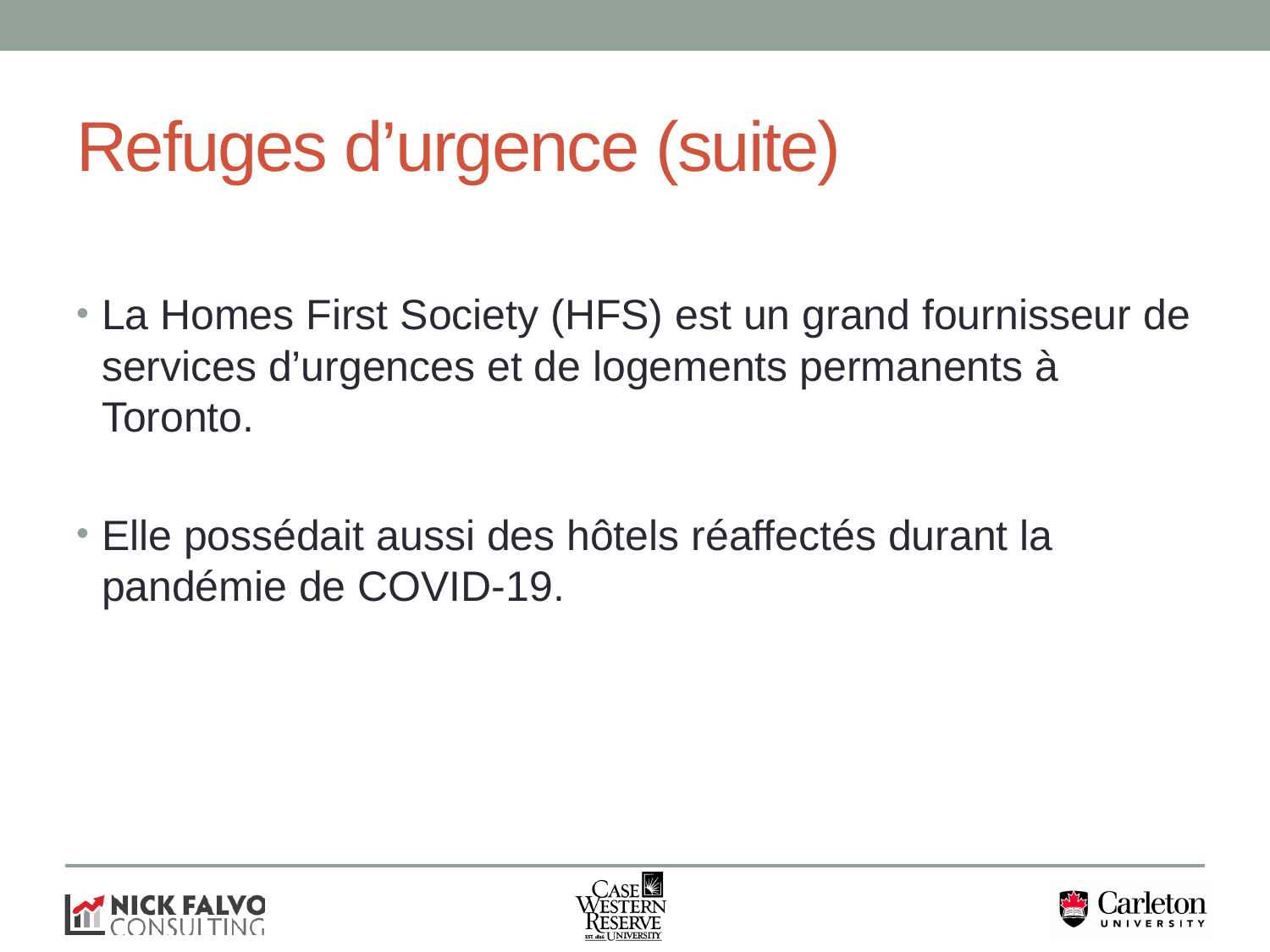

# Refuges d’urgence (suite)

La Homes First Society (HFS) est un grand fournisseur de services d’urgences et de logements permanents à Toronto.

Elle possédait aussi des hôtels réaffectés durant la pandémie de COVID-19.